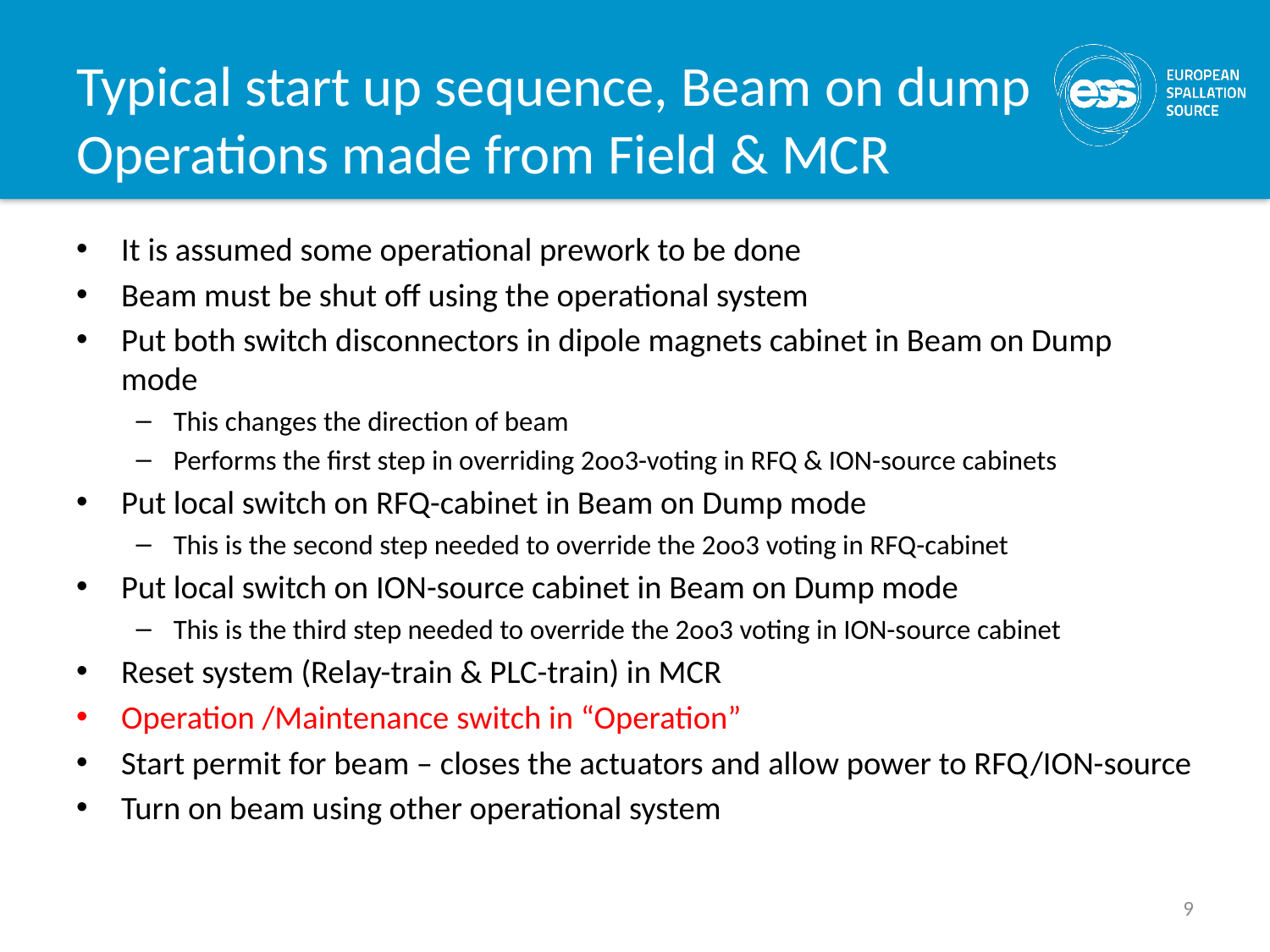

# Typical start up sequence, Beam on dump Operations made from Field & MCR
It is assumed some operational prework to be done
Beam must be shut off using the operational system
Put both switch disconnectors in dipole magnets cabinet in Beam on Dump mode
This changes the direction of beam
Performs the first step in overriding 2oo3-voting in RFQ & ION-source cabinets
Put local switch on RFQ-cabinet in Beam on Dump mode
This is the second step needed to override the 2oo3 voting in RFQ-cabinet
Put local switch on ION-source cabinet in Beam on Dump mode
This is the third step needed to override the 2oo3 voting in ION-source cabinet
Reset system (Relay-train & PLC-train) in MCR
Operation /Maintenance switch in “Operation”
Start permit for beam – closes the actuators and allow power to RFQ/ION-source
Turn on beam using other operational system

9